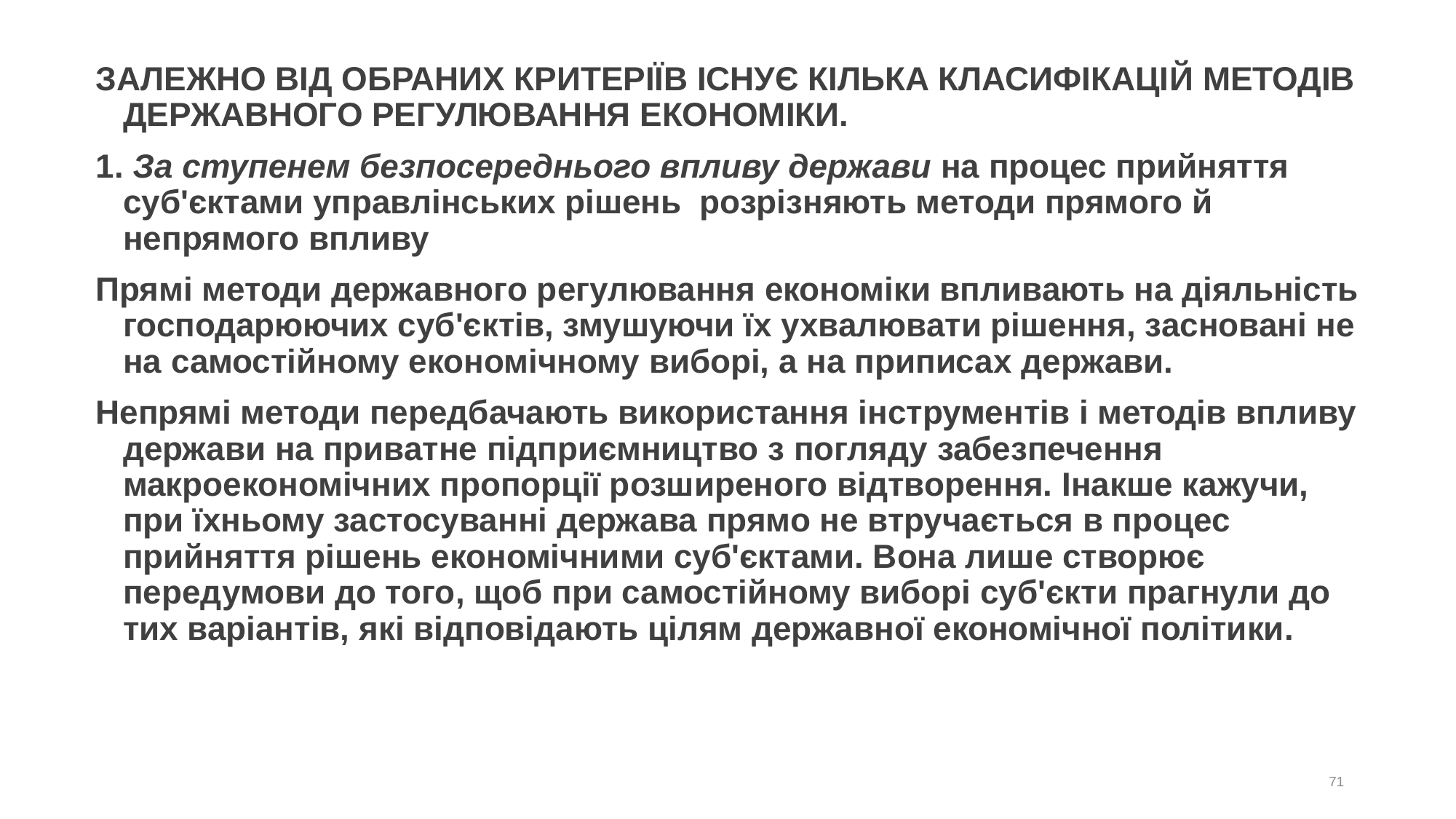

# ЗАЛЕЖНО ВІД ОБРАНИХ КРИТЕРІЇВ ІСНУЄ КІЛЬКА КЛАСИФІКАЦІЙ МЕТОДІВ ДЕРЖАВНОГО РЕГУЛЮВАННЯ ЕКОНОМІКИ.
1. За ступенем безпосереднього впливу держави на процес прийняття суб'єктами управлінських рішень  розрізняють методи прямого й непрямого впливу
Прямі методи державного регулювання економіки впливають на діяльність господарюючих суб'єктів, змушуючи їх ухвалювати рішення, засновані не на самостійному економічному виборі, а на приписах держави.
Непрямі методи передбачають використання інструментів і методів впливу держави на приватне підприємництво з погляду забезпечення макроекономічних пропорції розширеного відтворення. Інакше кажучи, при їхньому застосуванні держава прямо не втручається в процес прийняття рішень економічними суб'єктами. Вона лише створює передумови до того, щоб при самостійному виборі суб'єкти прагнули до тих варіантів, які відповідають цілям державної економічної політики.
71